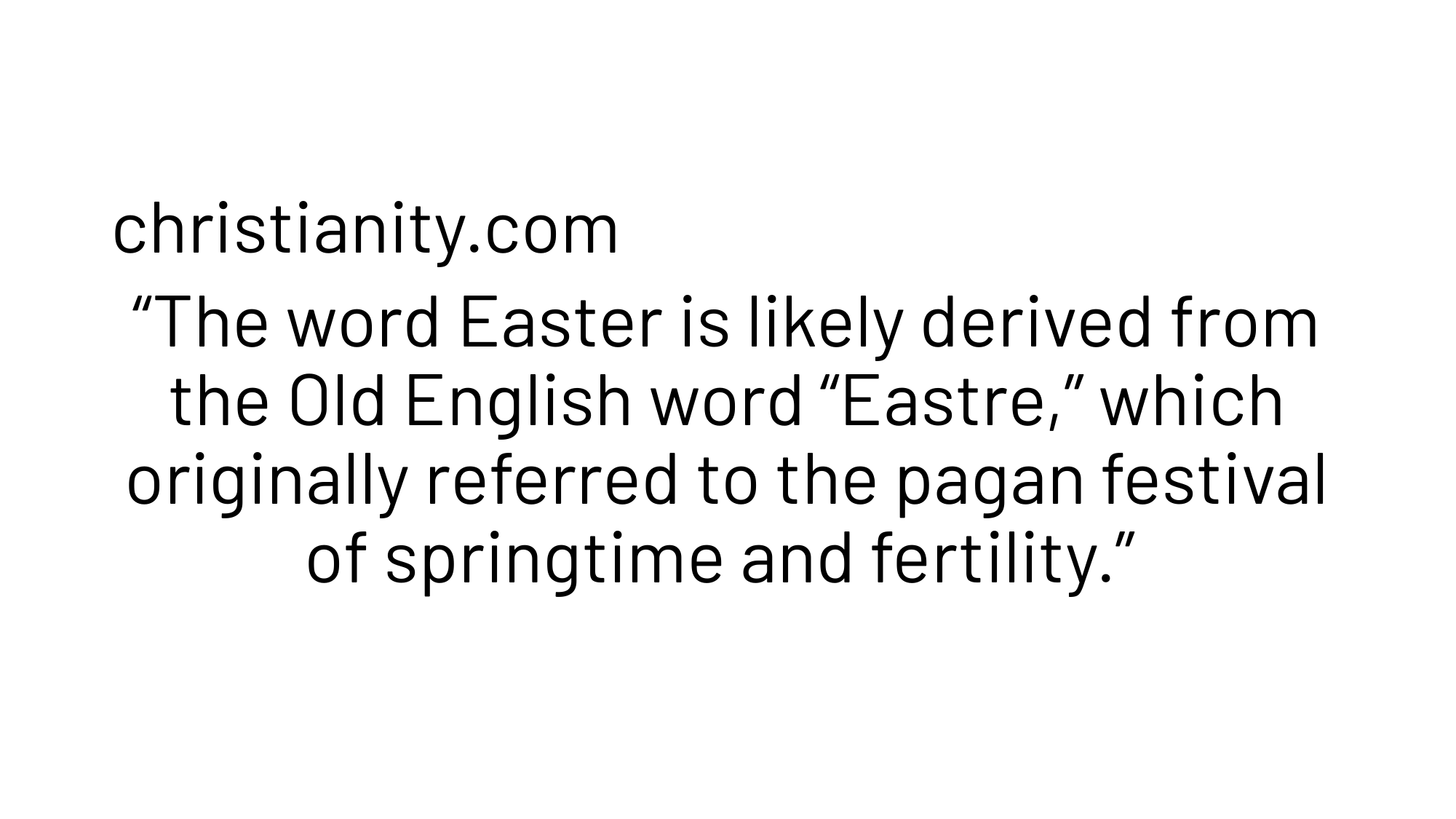

christianity.com
“The word Easter is likely derived from the Old English word “Eastre,” which originally referred to the pagan festival of springtime and fertility.”